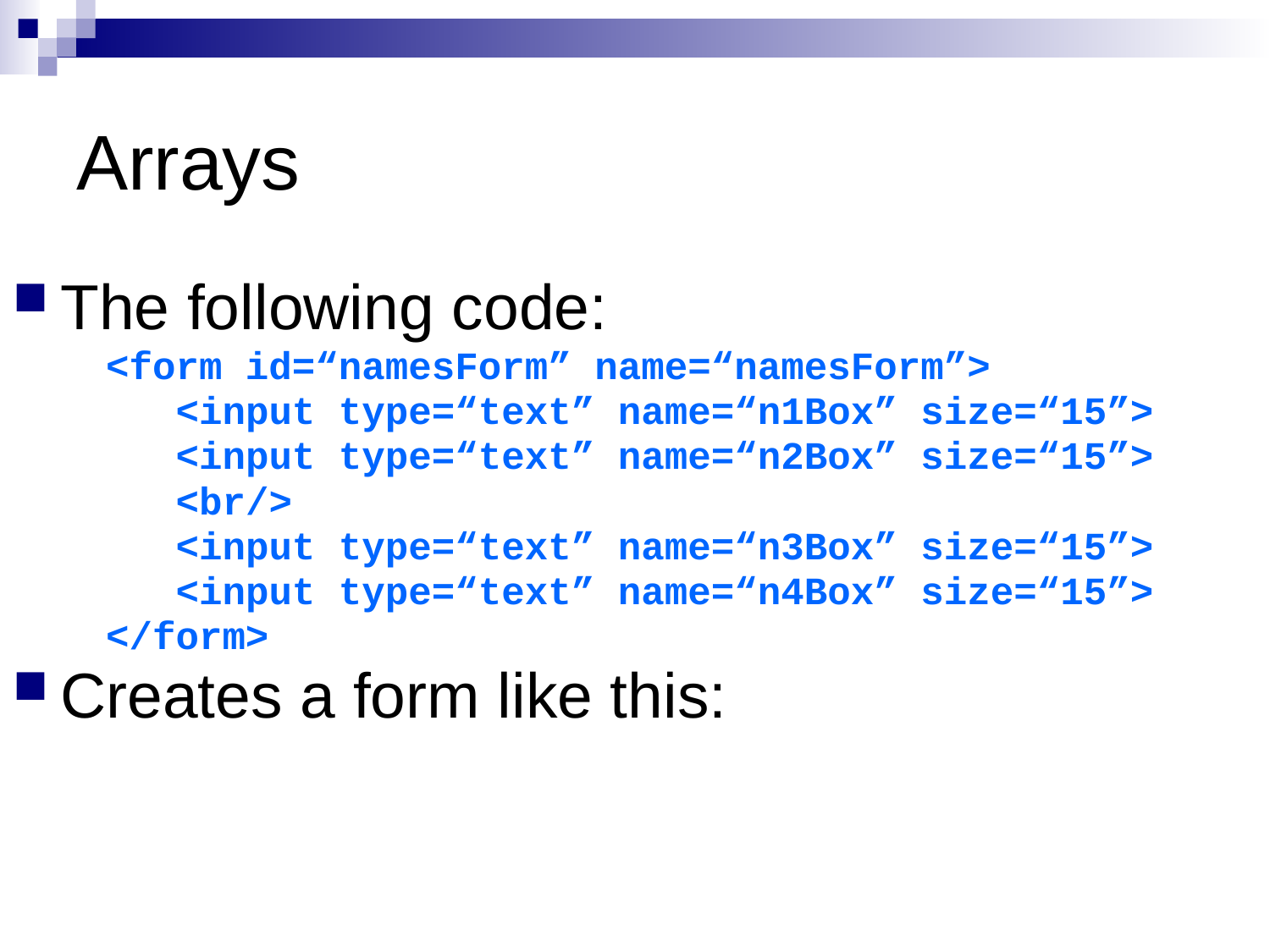

# Arrays
The following code:
    <form id=“namesForm” name=“namesForm”>
       <input type=“text” name=“n1Box” size=“15”>
       <input type=“text” name=“n2Box” size=“15”>
       <br/>
       <input type=“text” name=“n3Box” size=“15”>
       <input type=“text” name=“n4Box” size=“15”>
    </form>
Creates a form like this: